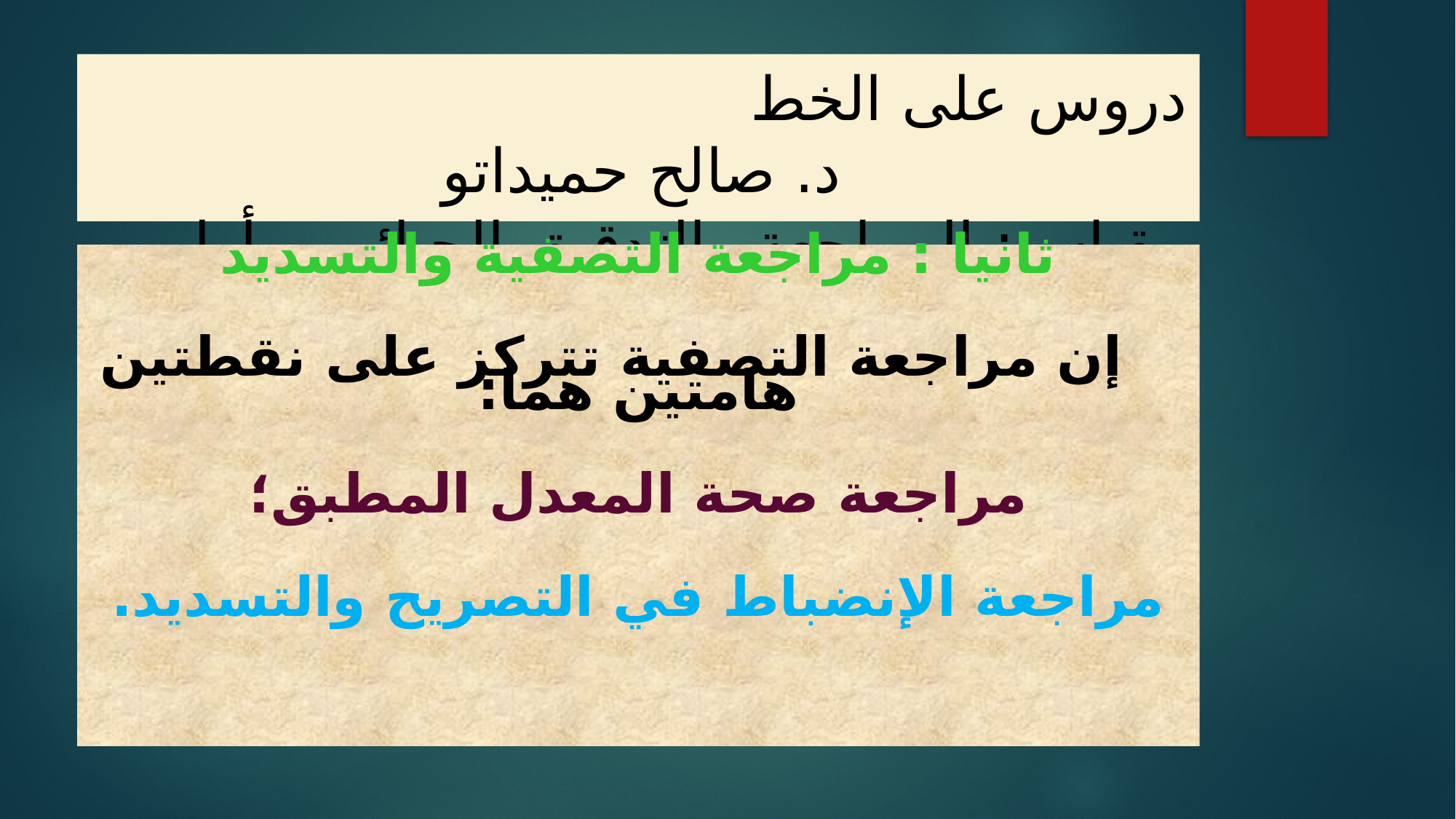

# دروس على الخط                                                     د. صالح حميداتو مقياس: المراجعة والتدقيق الجبائي – أولى ماستر محاسبة وتدقيق
ثانيا : مراجعة التصفية والتسديد

إن مراجعة التصفية تتركز على نقطتين هامتين هما:

مراجعة صحة المعدل المطبق؛

مراجعة الإنضباط في التصريح والتسديد.